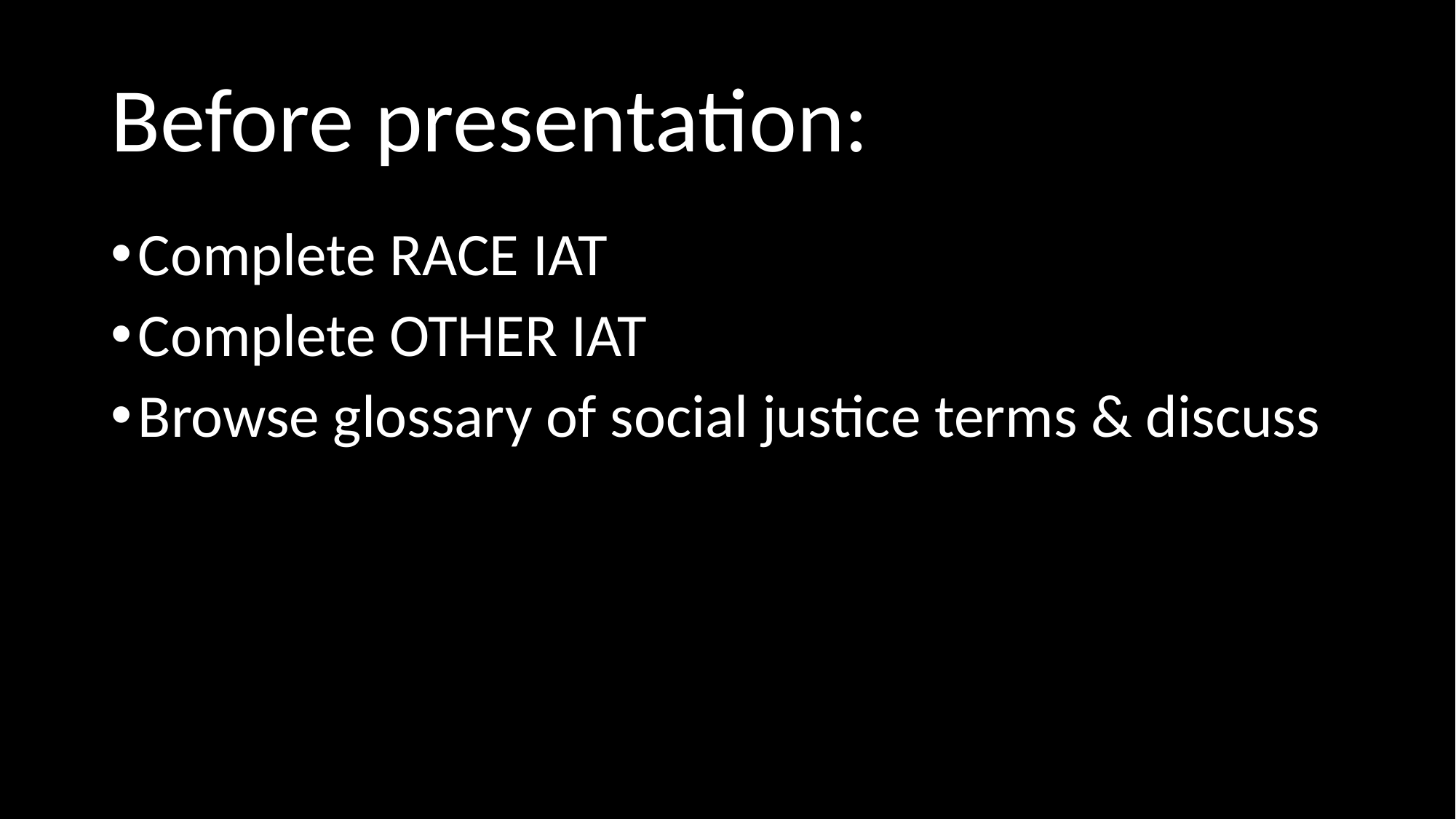

# Before presentation:
Complete RACE IAT
Complete OTHER IAT
Browse glossary of social justice terms & discuss